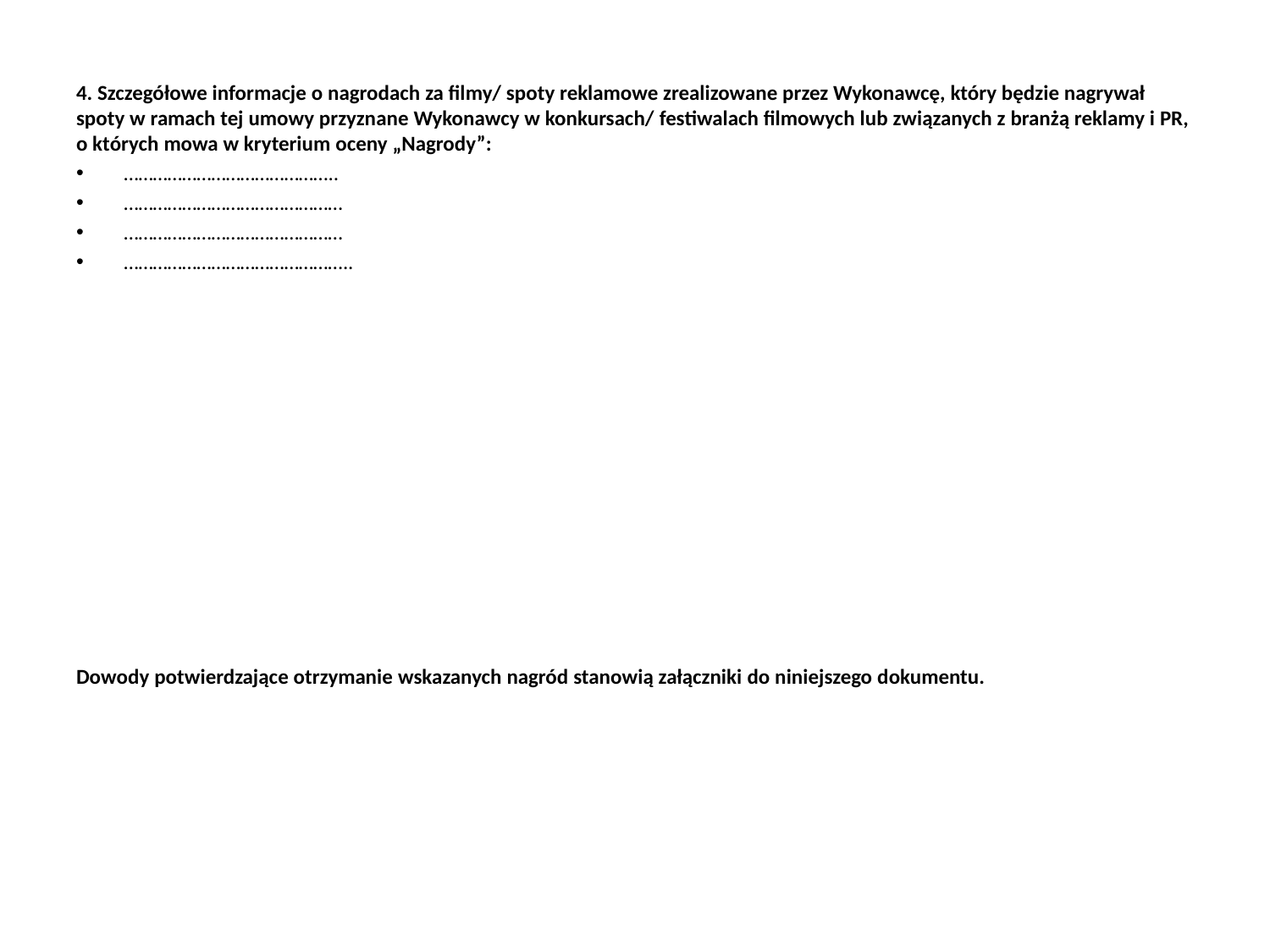

# 4. Szczegółowe informacje o nagrodach za filmy/ spoty reklamowe zrealizowane przez Wykonawcę, który będzie nagrywał spoty w ramach tej umowy przyznane Wykonawcy w konkursach/ festiwalach filmowych lub związanych z branżą reklamy i PR, o których mowa w kryterium oceny „Nagrody”:
……………………………………..
………………………………………
………………………………………
………………………………………..

Dowody potwierdzające otrzymanie wskazanych nagród stanowią załączniki do niniejszego dokumentu.